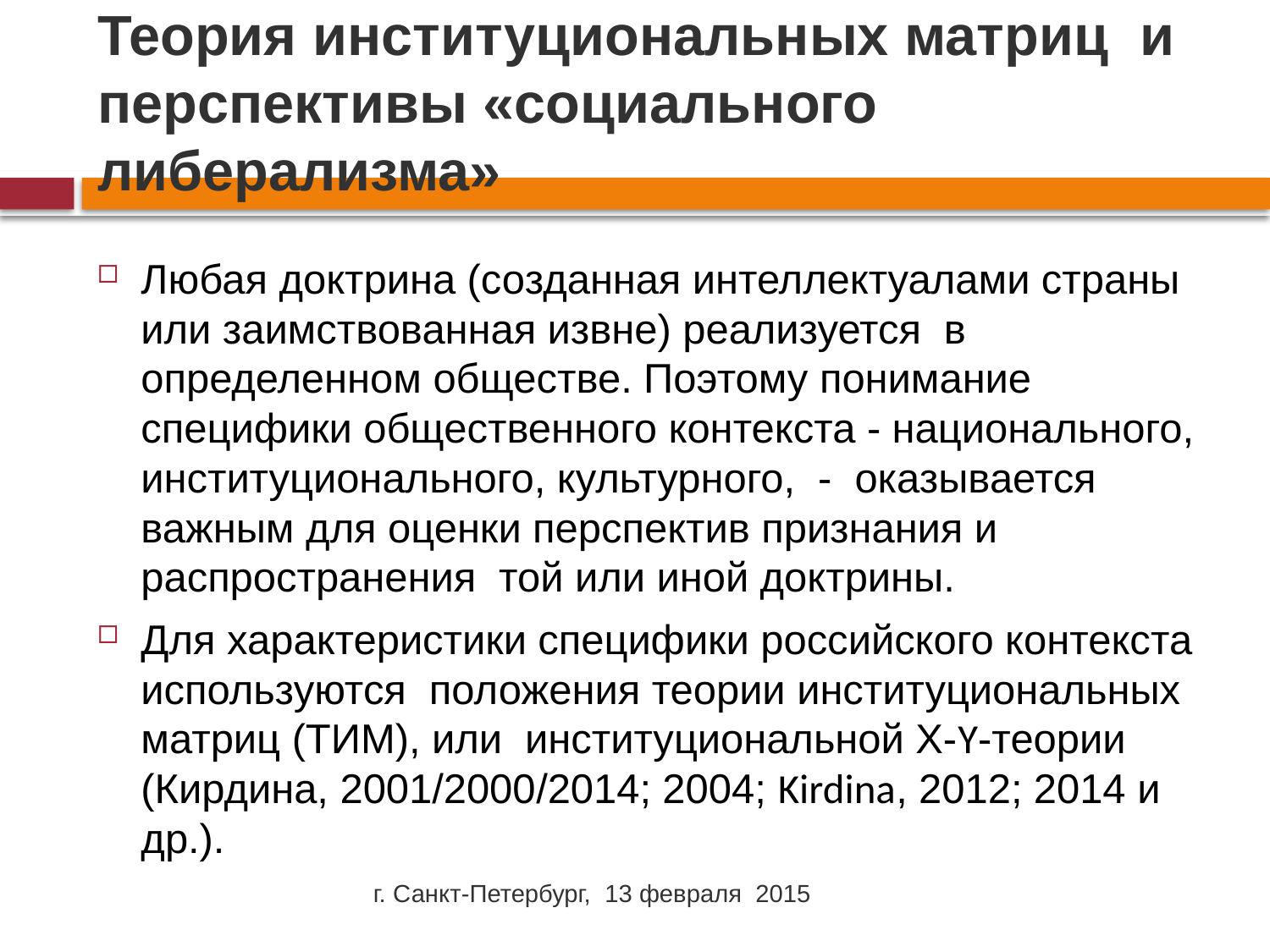

# Теория институциональных матриц  и перспективы «социального либерализма»
7
Любая доктрина (созданная интеллектуалами страны  или заимствованная извне) реализуется  в определенном обществе. Поэтому понимание специфики общественного контекста - национального, институционального, культурного,  -  оказывается важным для оценки перспектив признания и распространения  той или иной доктрины.
Для характеристики специфики российского контекста используются  положения теории институциональных матриц (ТИМ), или  институциональной Х-Y-теории (Кирдина, 2001/2000/2014; 2004; Kirdina, 2012; 2014 и др.).
г. Санкт-Петербург,  13 февраля  2015